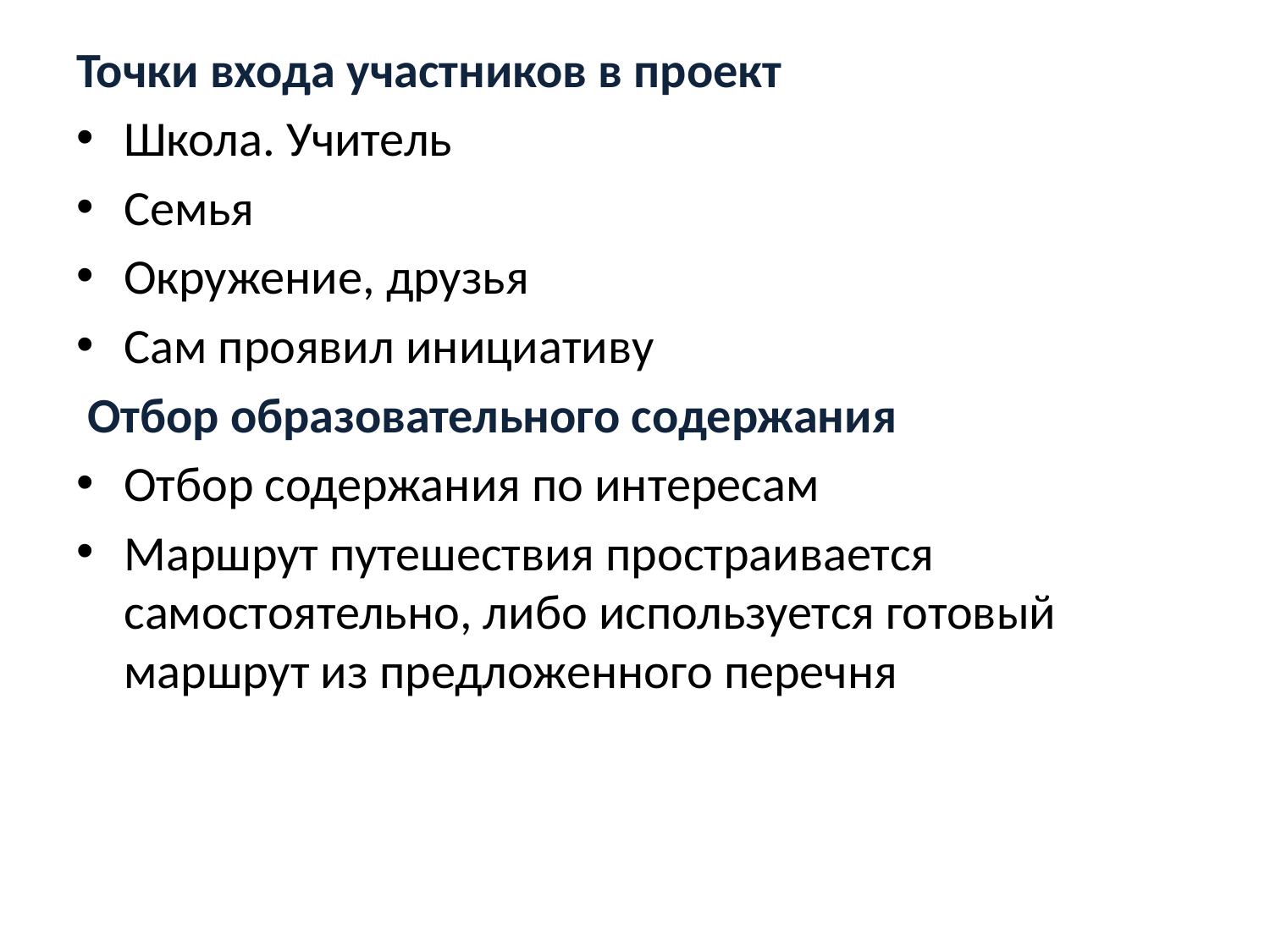

Точки входа участников в проект
Школа. Учитель
Семья
Окружение, друзья
Сам проявил инициативу
 Отбор образовательного содержания
Отбор содержания по интересам
Маршрут путешествия простраивается самостоятельно, либо используется готовый маршрут из предложенного перечня